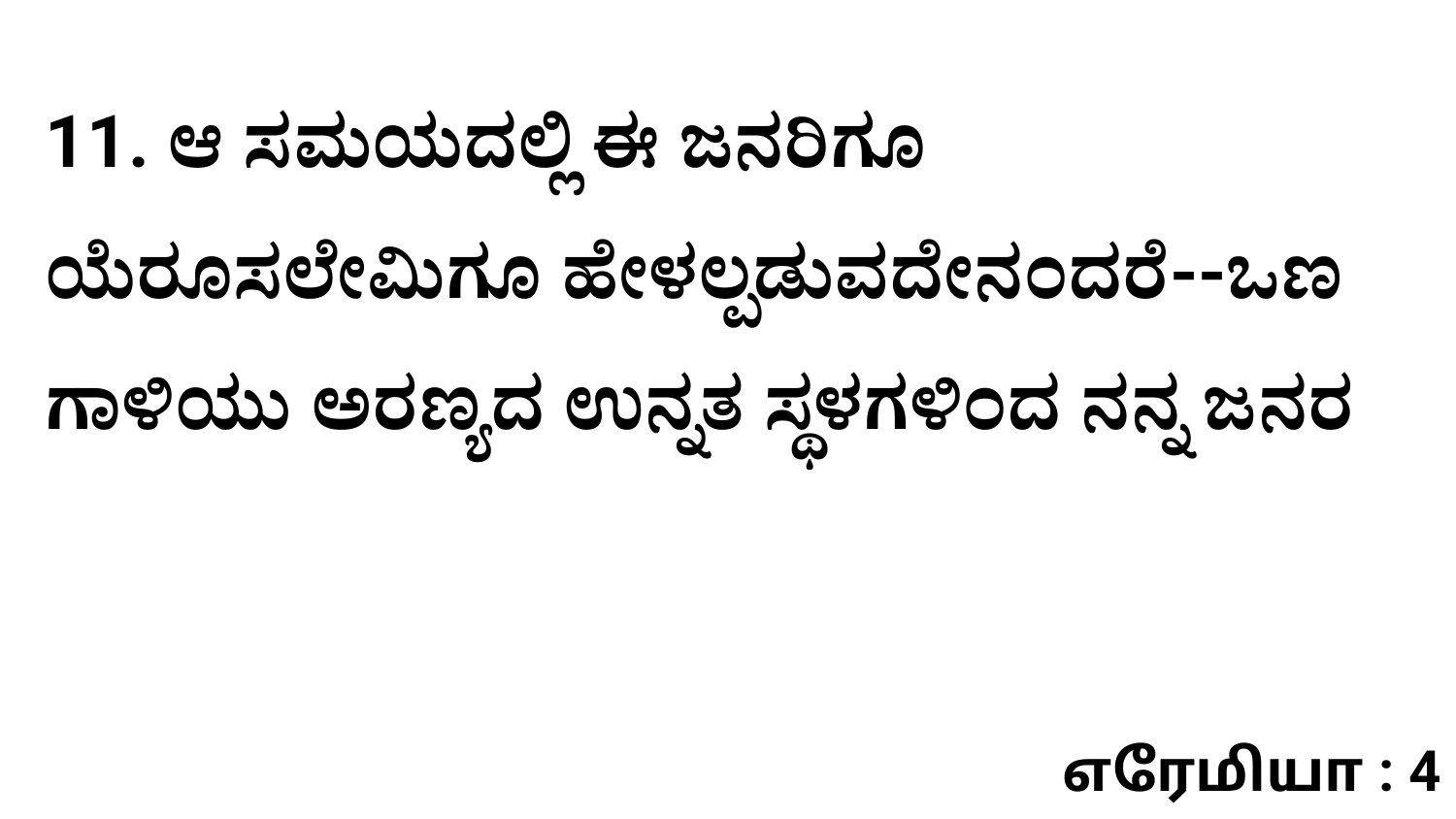

11. ಆ ಸಮಯದಲ್ಲಿ ಈ ಜನರಿಗೂ ಯೆರೂಸಲೇಮಿಗೂ ಹೇಳಲ್ಪಡುವದೇನಂದರೆ--ಒಣ ಗಾಳಿಯು ಅರಣ್ಯದ ಉನ್ನತ ಸ್ಥಳಗಳಿಂದ ನನ್ನ ಜನರ
எரேமியா : 4